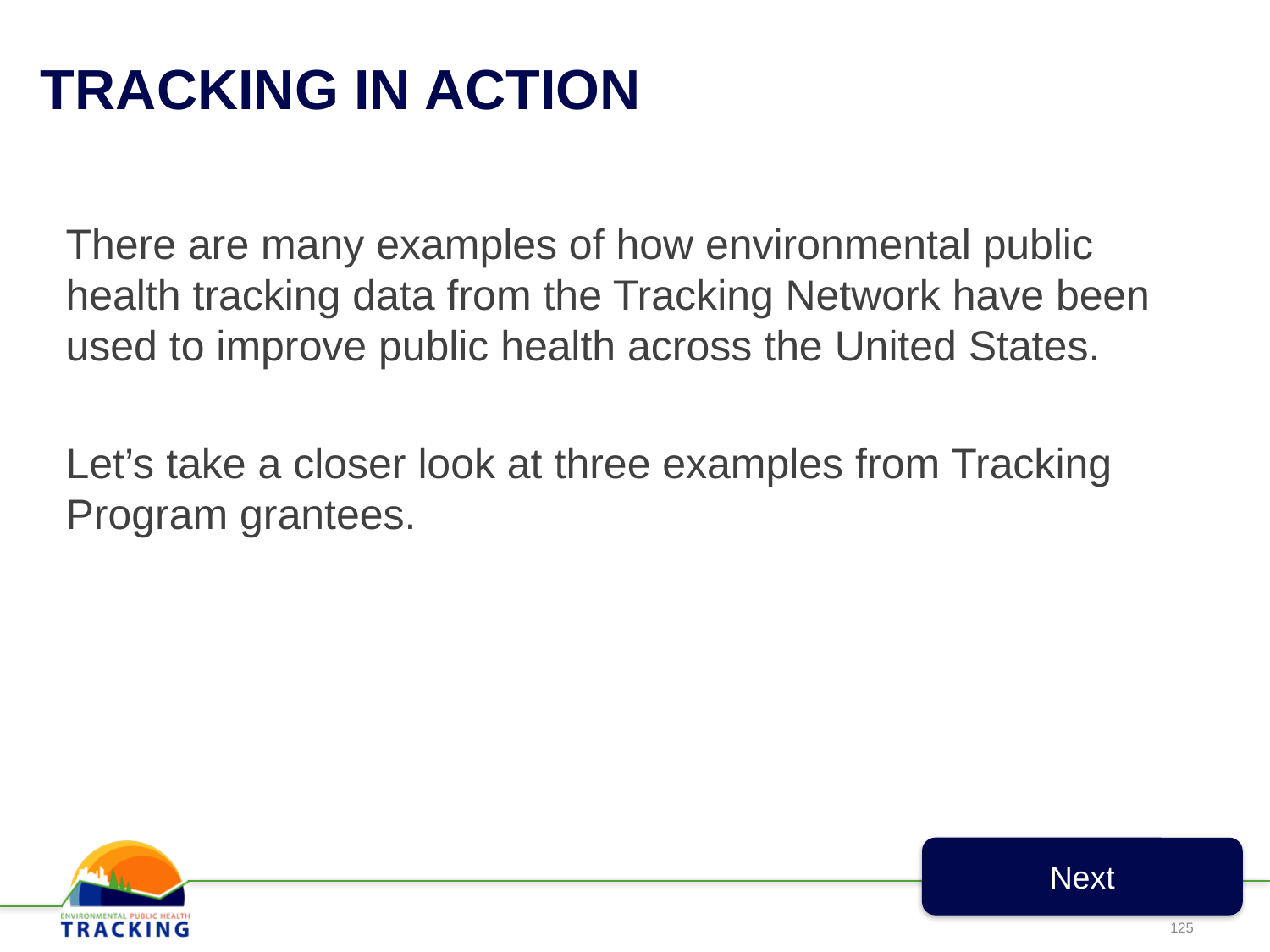

# TRACKING IN ACTION
There are many examples of how environmental public health tracking data from the Tracking Network have been used to improve public health across the United States.

Let’s take a closer look at three examples from Tracking Program grantees.
Next
125